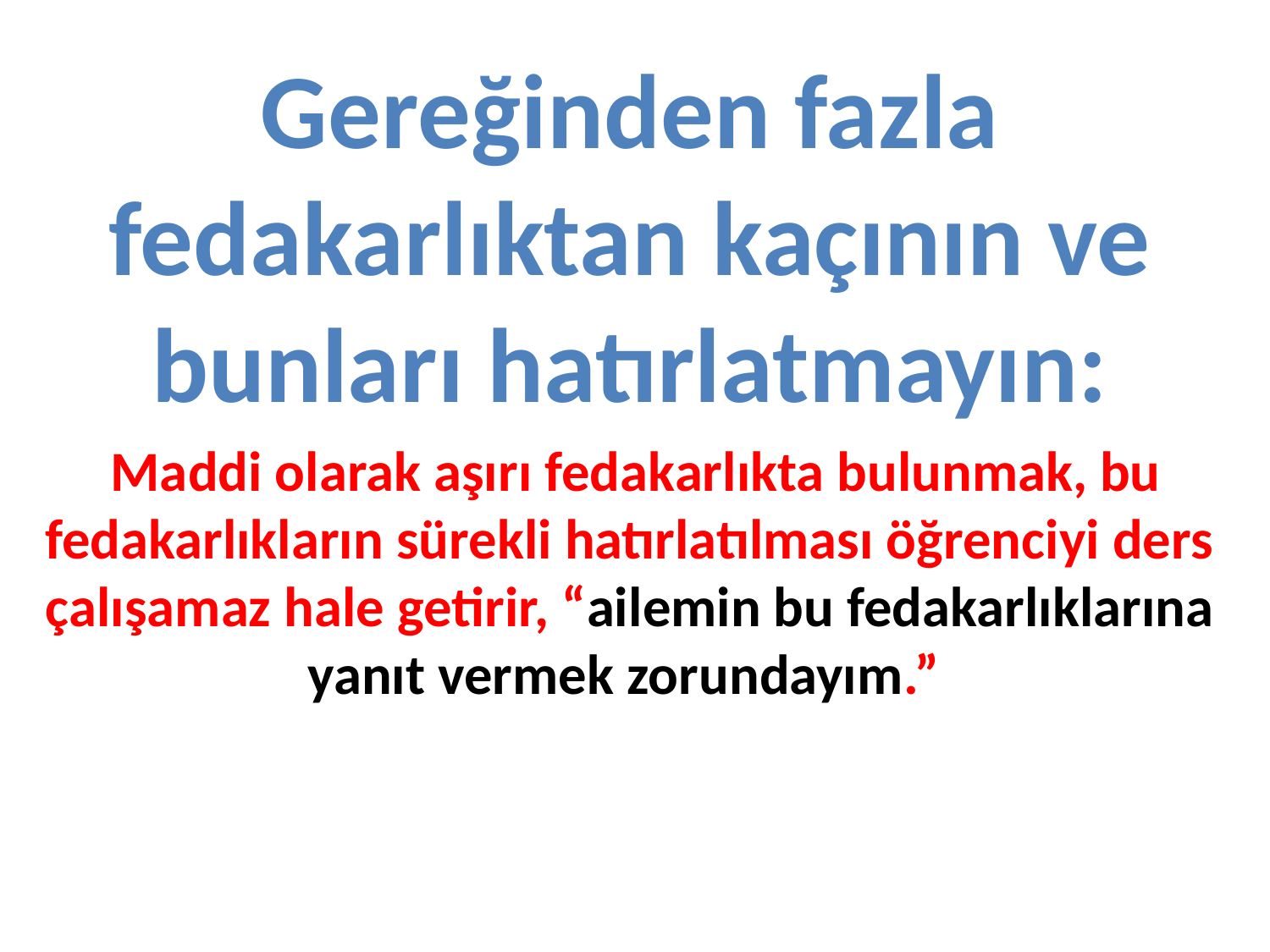

Gereğinden fazla fedakarlıktan kaçının ve bunları hatırlatmayın:
 Maddi olarak aşırı fedakarlıkta bulunmak, bu fedakarlıkların sürekli hatırlatılması öğrenciyi ders çalışamaz hale getirir, “ailemin bu fedakarlıklarına yanıt vermek zorundayım.”